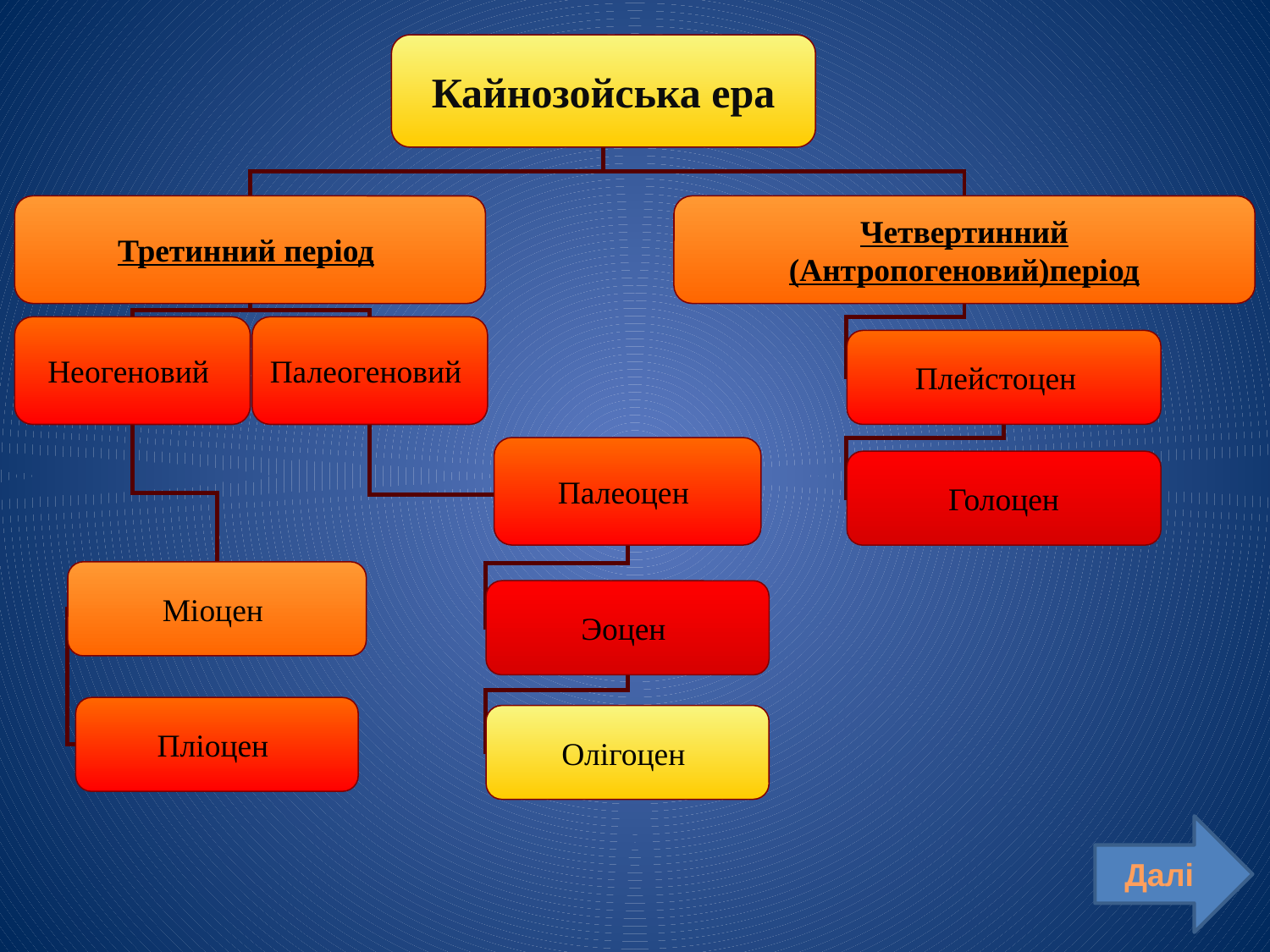

Кайнозойська ера
Третинний період
Четвертинний
(Антропогеновий)період
Плейстоцен
Палеоцен
 Голоцен
Міоцен
Эоцен
Пліоцен
Олігоцен
Неогеновий
Палеогеновий
Далі